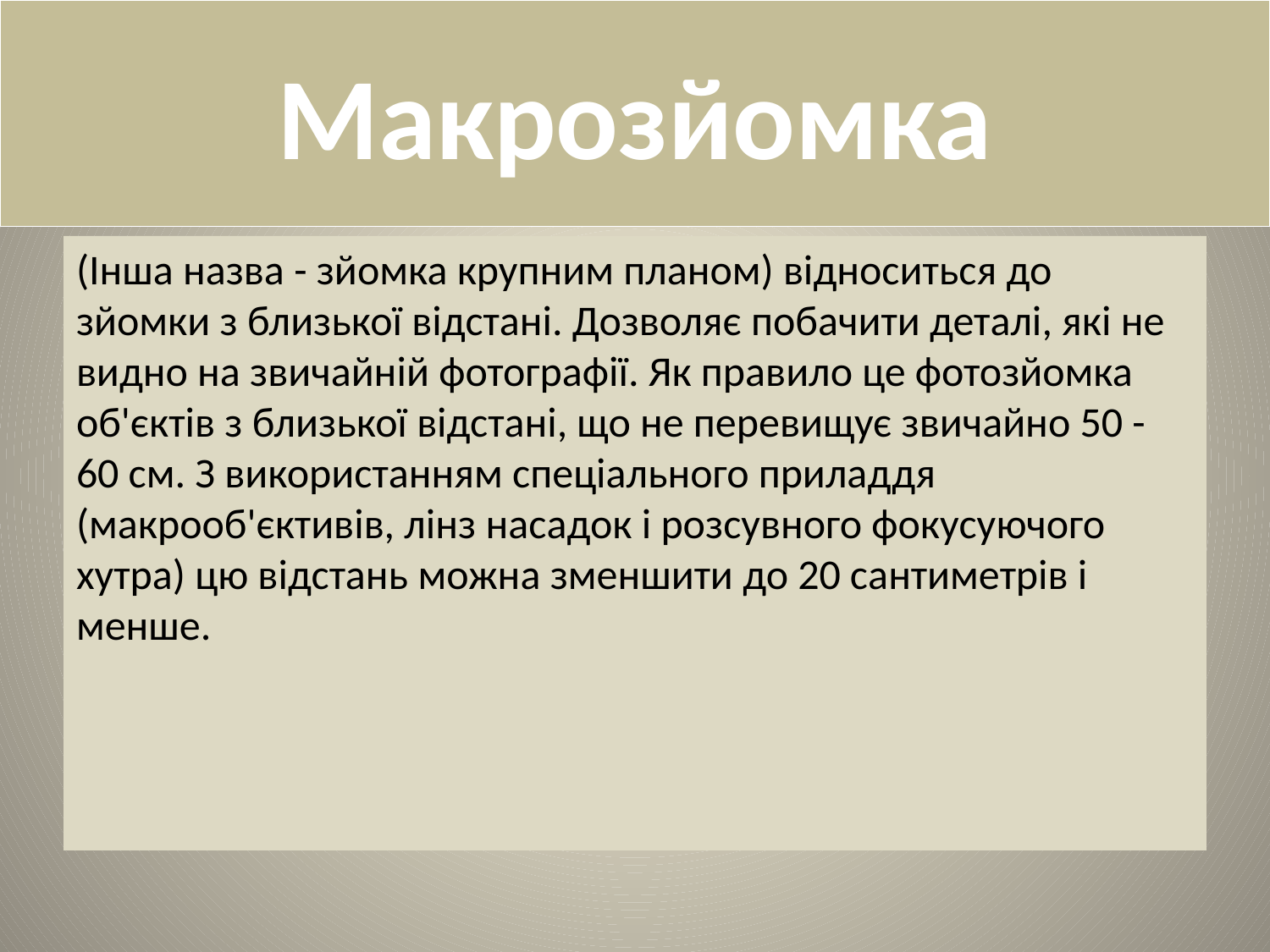

# Макрозйомка
(Інша назва - зйомка крупним планом) відноситься до зйомки з близької відстані. Дозволяє побачити деталі, які не видно на звичайній фотографії. Як правило це фотозйомка об'єктів з близької відстані, що не перевищує звичайно 50 - 60 см. З використанням спеціального приладдя (макрооб'єктивів, лінз насадок і розсувного фокусуючого хутра) цю відстань можна зменшити до 20 сантиметрів і менше.